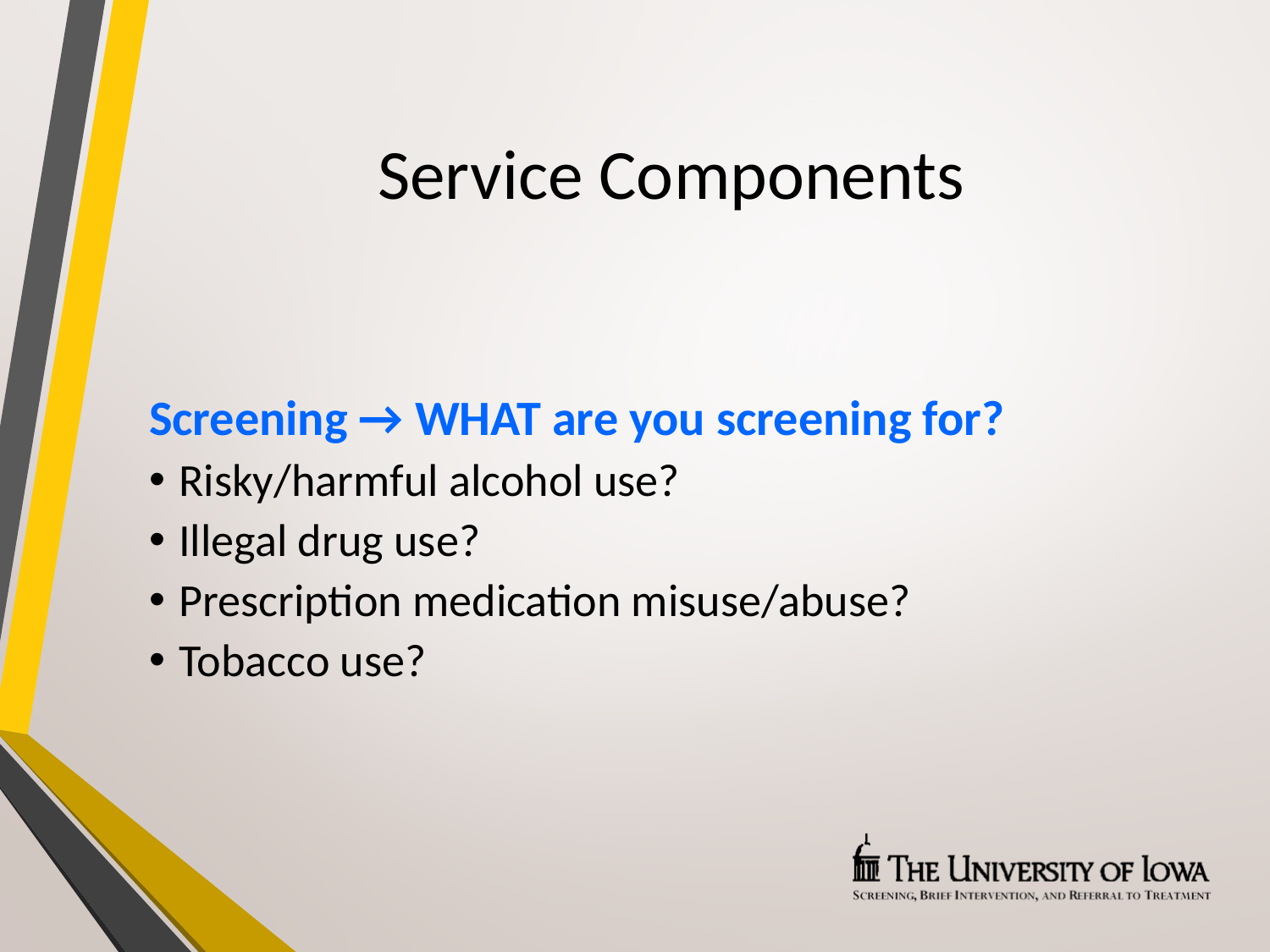

# Service Components
Screening → WHAT are you screening for?
Risky/harmful alcohol use?
Illegal drug use?
Prescription medication misuse/abuse?
Tobacco use?